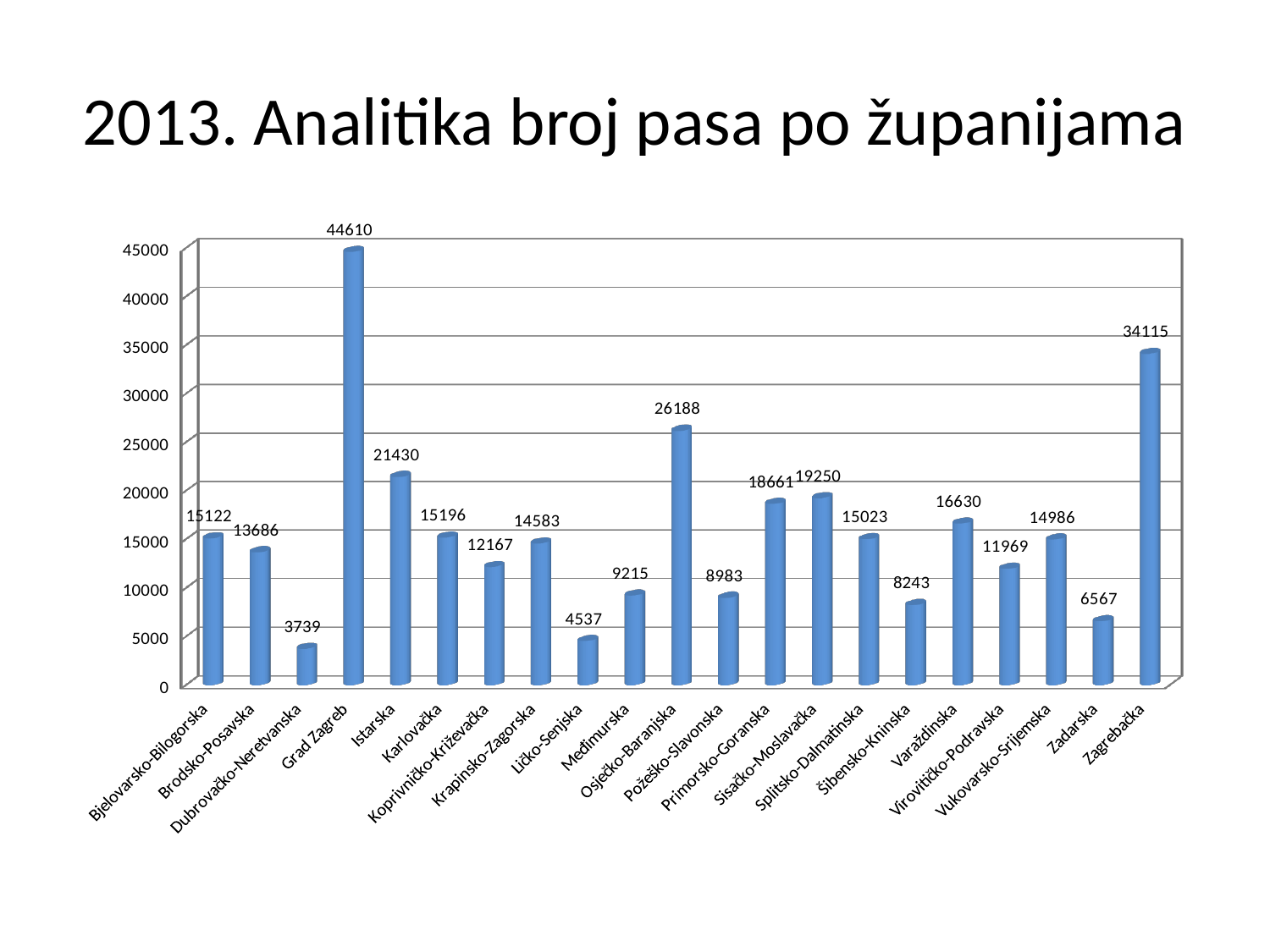

# 2013. Analitika broj pasa po županijama

[unsupported chart]